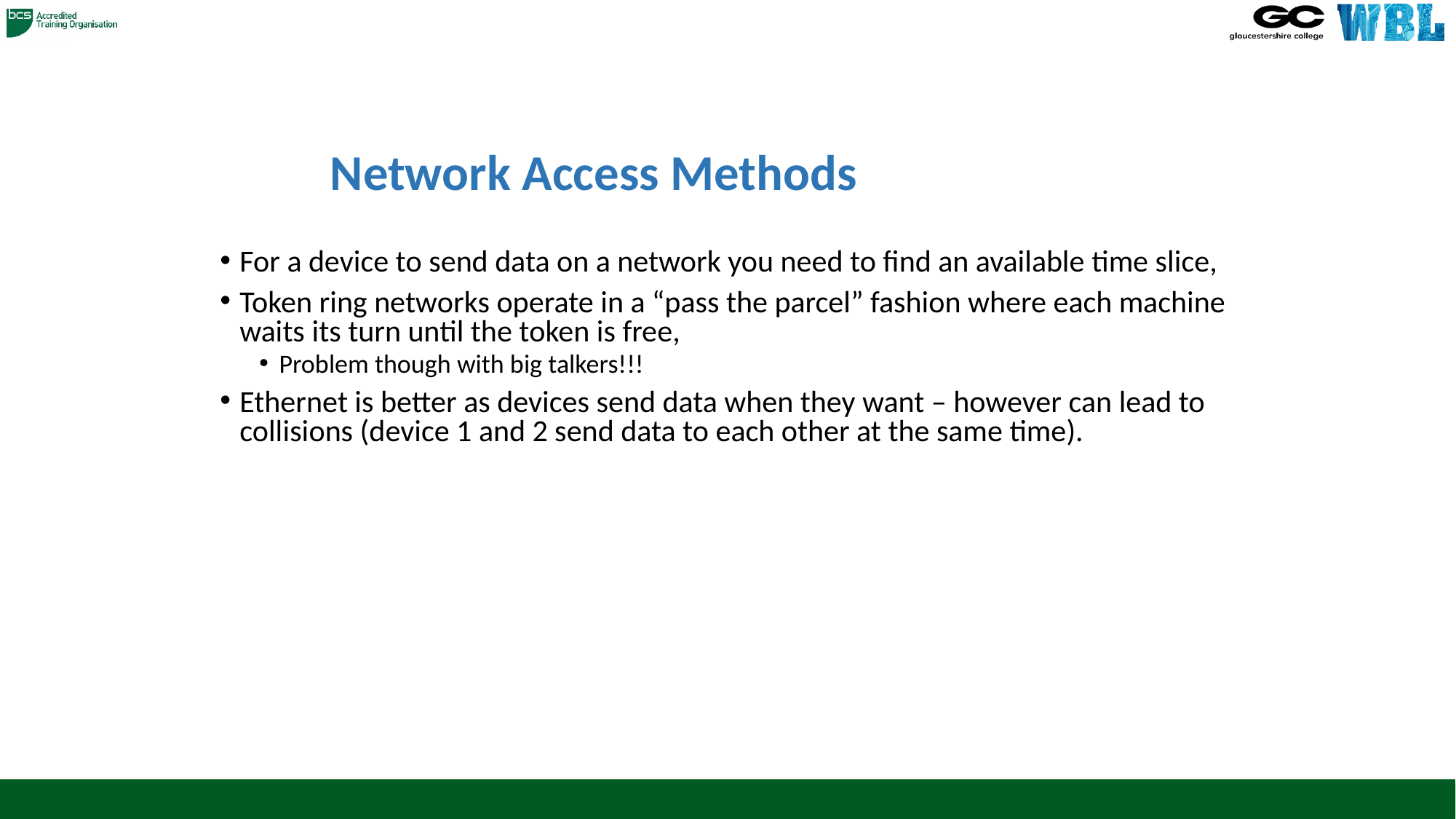

# Network Access Methods
For a device to send data on a network you need to find an available time slice,
Token ring networks operate in a “pass the parcel” fashion where each machine waits its turn until the token is free,
Problem though with big talkers!!!
Ethernet is better as devices send data when they want – however can lead to collisions (device 1 and 2 send data to each other at the same time).